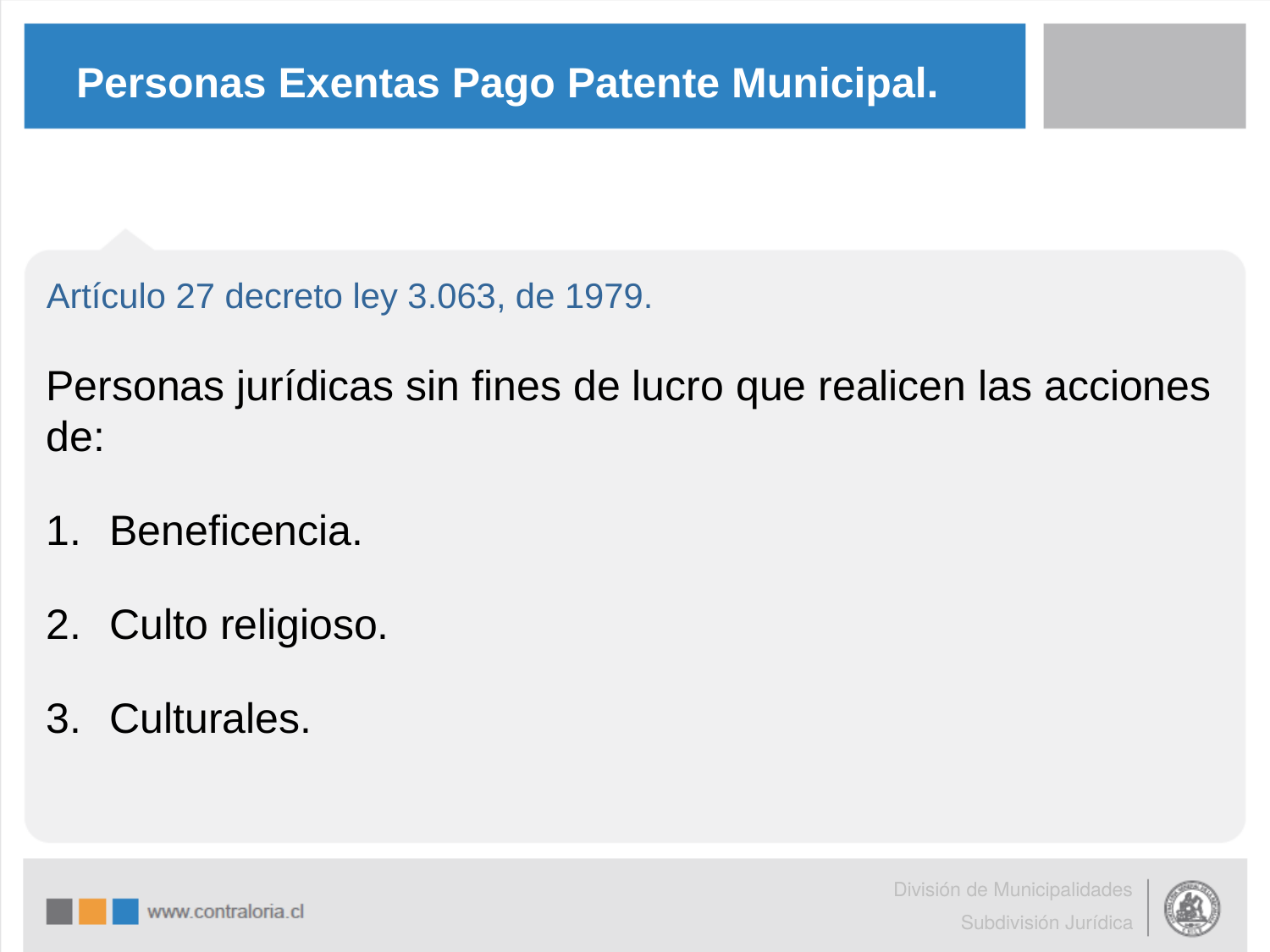

# Personas Exentas Pago Patente Municipal.
Artículo 27 decreto ley 3.063, de 1979.

Personas jurídicas sin fines de lucro que realicen las acciones de:

Beneficencia.

Culto religioso.

Culturales.
División de Municipalidades

Subdivisión Jurídica